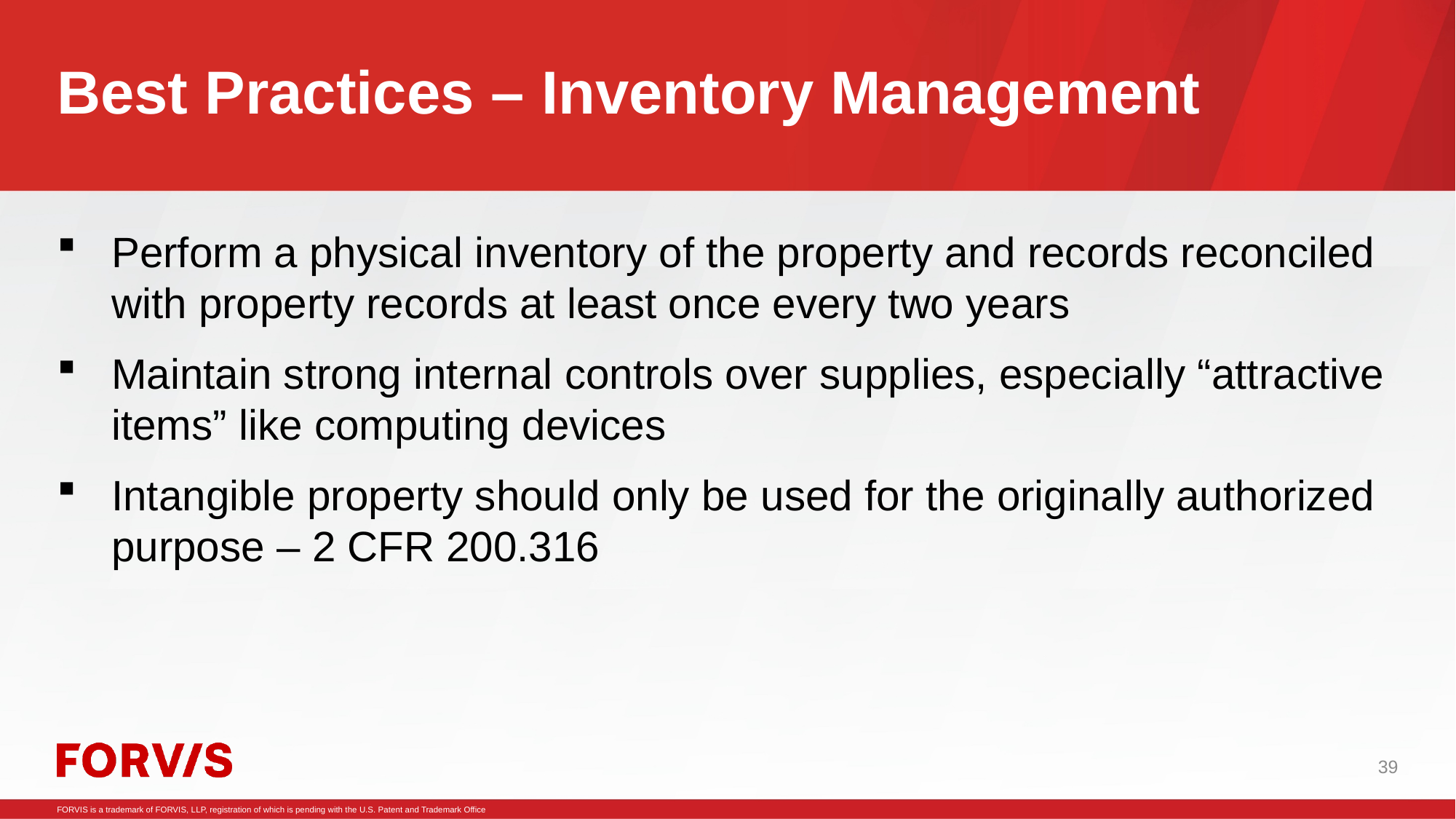

# Best Practices – Inventory Management
Perform a physical inventory of the property and records reconciled with property records at least once every two years
Maintain strong internal controls over supplies, especially “attractive items” like computing devices
Intangible property should only be used for the originally authorized purpose – 2 CFR 200.316

39